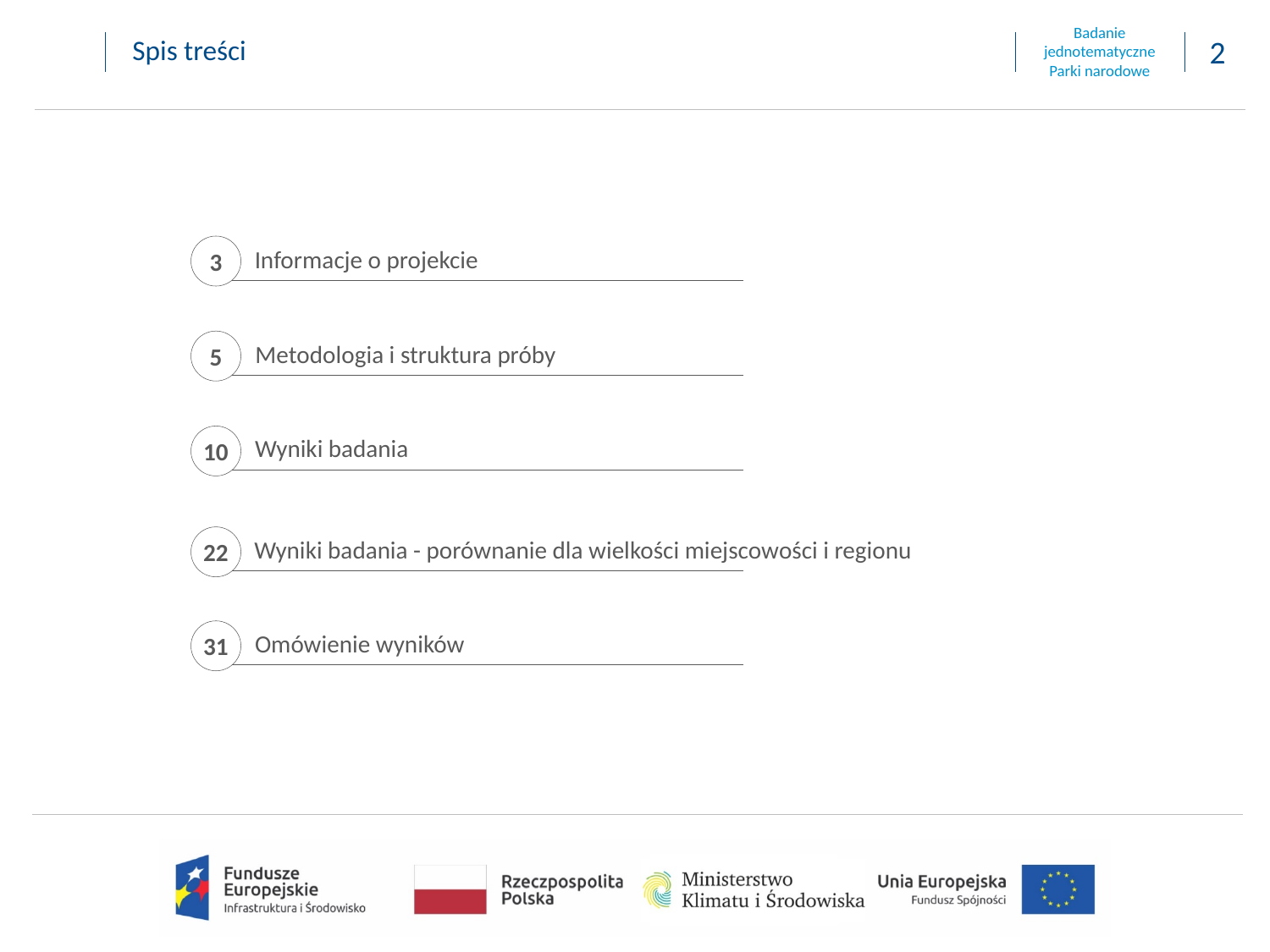

Spis treści

3
Informacje o projekcie
5
Metodologia i struktura próby
10
Wyniki badania
22
Wyniki badania - porównanie dla wielkości miejscowości i regionu
31
Omówienie wyników